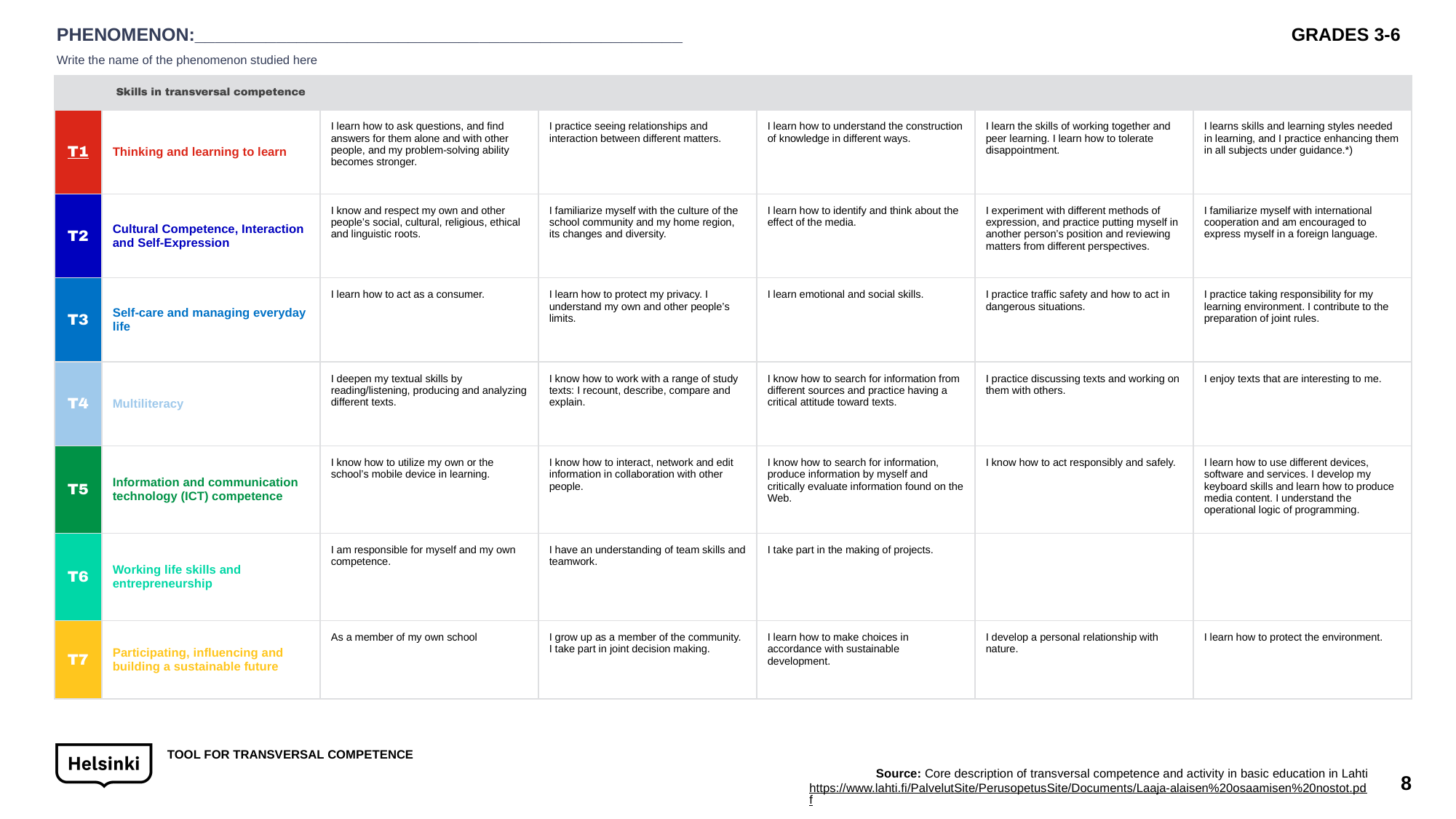

PHENOMENON:________________________________________________
Write the name of the phenomenon studied here
GRADES 3-6
|  | Skills in transversal competence |  |  |  |  |  |
| --- | --- | --- | --- | --- | --- | --- |
| T1 | Thinking and learning to learn | I learn how to ask questions, and find answers for them alone and with other people, and my problem-solving ability becomes stronger. | I practice seeing relationships and interaction between different matters. | I learn how to understand the construction of knowledge in different ways. | I learn the skills of working together and peer learning. I learn how to tolerate disappointment. | I learns skills and learning styles needed in learning, and I practice enhancing them in all subjects under guidance.\*) |
| T2 | Cultural Competence, Interaction and Self-Expression | I know and respect my own and other people’s social, cultural, religious, ethical and linguistic roots. | I familiarize myself with the culture of the school community and my home region, its changes and diversity. | I learn how to identify and think about the effect of the media. | I experiment with different methods of expression, and practice putting myself in another person’s position and reviewing matters from different perspectives. | I familiarize myself with international cooperation and am encouraged to express myself in a foreign language. |
| T3 | Self-care and managing everyday life | I learn how to act as a consumer. | I learn how to protect my privacy. I understand my own and other people’s limits. | I learn emotional and social skills. | I practice traffic safety and how to act in dangerous situations. | I practice taking responsibility for my learning environment. I contribute to the preparation of joint rules. |
| T4 | Multiliteracy | I deepen my textual skills by reading/listening, producing and analyzing different texts. | I know how to work with a range of study texts: I recount, describe, compare and explain. | I know how to search for information from different sources and practice having a critical attitude toward texts. | I practice discussing texts and working on them with others. | I enjoy texts that are interesting to me. |
| T5 | Information and communication technology (ICT) competence | I know how to utilize my own or the school’s mobile device in learning. | I know how to interact, network and edit information in collaboration with other people. | I know how to search for information, produce information by myself and critically evaluate information found on the Web. | I know how to act responsibly and safely. | I learn how to use different devices, software and services. I develop my keyboard skills and learn how to produce media content. I understand the operational logic of programming. |
| T6 | Working life skills and entrepreneurship | I am responsible for myself and my own competence. | I have an understanding of team skills and teamwork. | I take part in the making of projects. |  |  |
| T7 | Participating, influencing and building a sustainable future | As a member of my own school | I grow up as a member of the community. I take part in joint decision making. | I learn how to make choices in accordance with sustainable development. | I develop a personal relationship with nature. | I learn how to protect the environment. |
TOOL FOR TRANSVERSAL COMPETENCE

Source: Core description of transversal competence and activity in basic education in Lahti
https://www.lahti.fi/PalvelutSite/PerusopetusSite/Documents/Laaja-alaisen%20osaamisen%20nostot.pdf
8